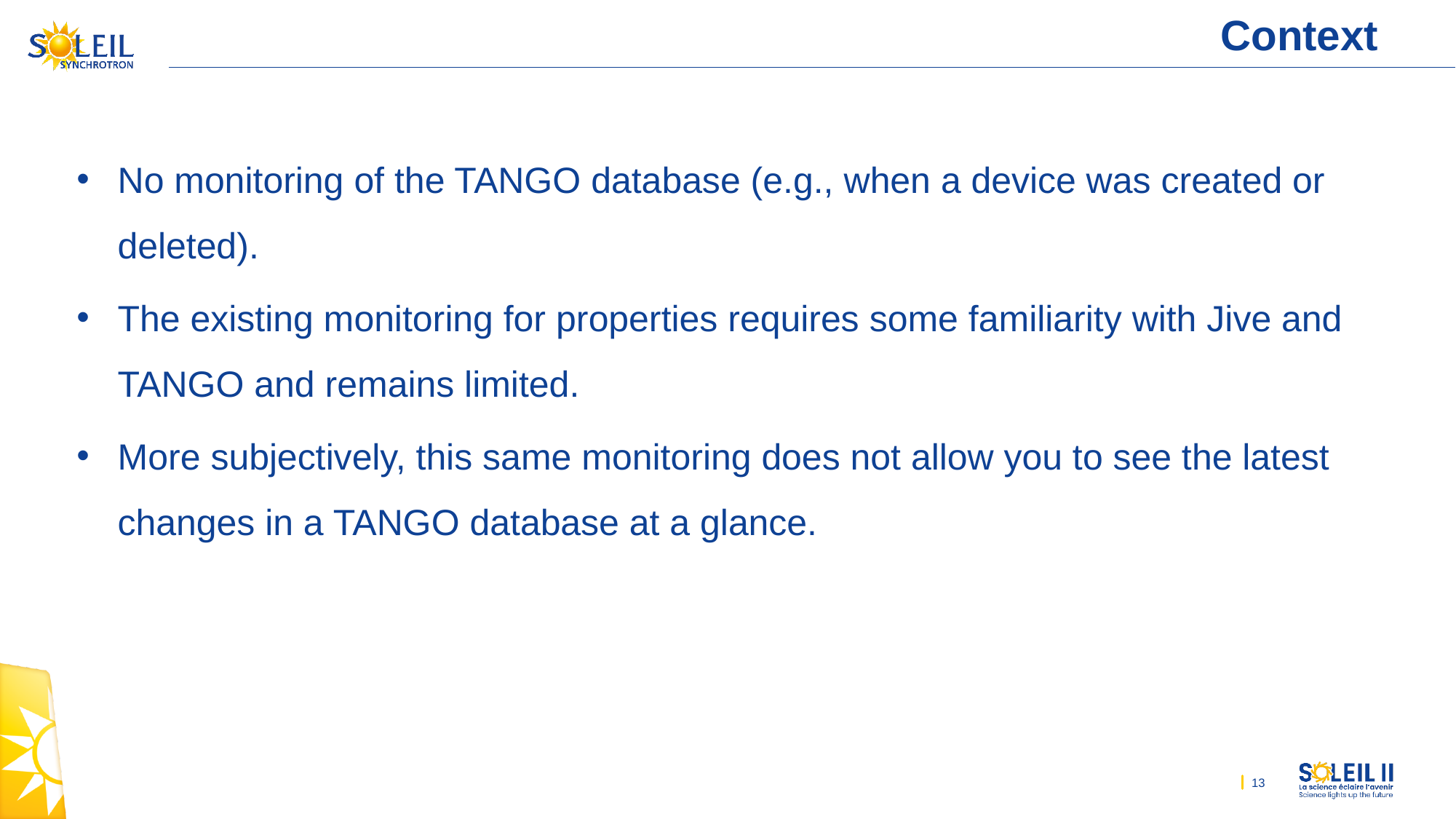

# Context
No monitoring of the TANGO database (e.g., when a device was created or deleted).
The existing monitoring for properties requires some familiarity with Jive and TANGO and remains limited.
More subjectively, this same monitoring does not allow you to see the latest changes in a TANGO database at a glance.

13